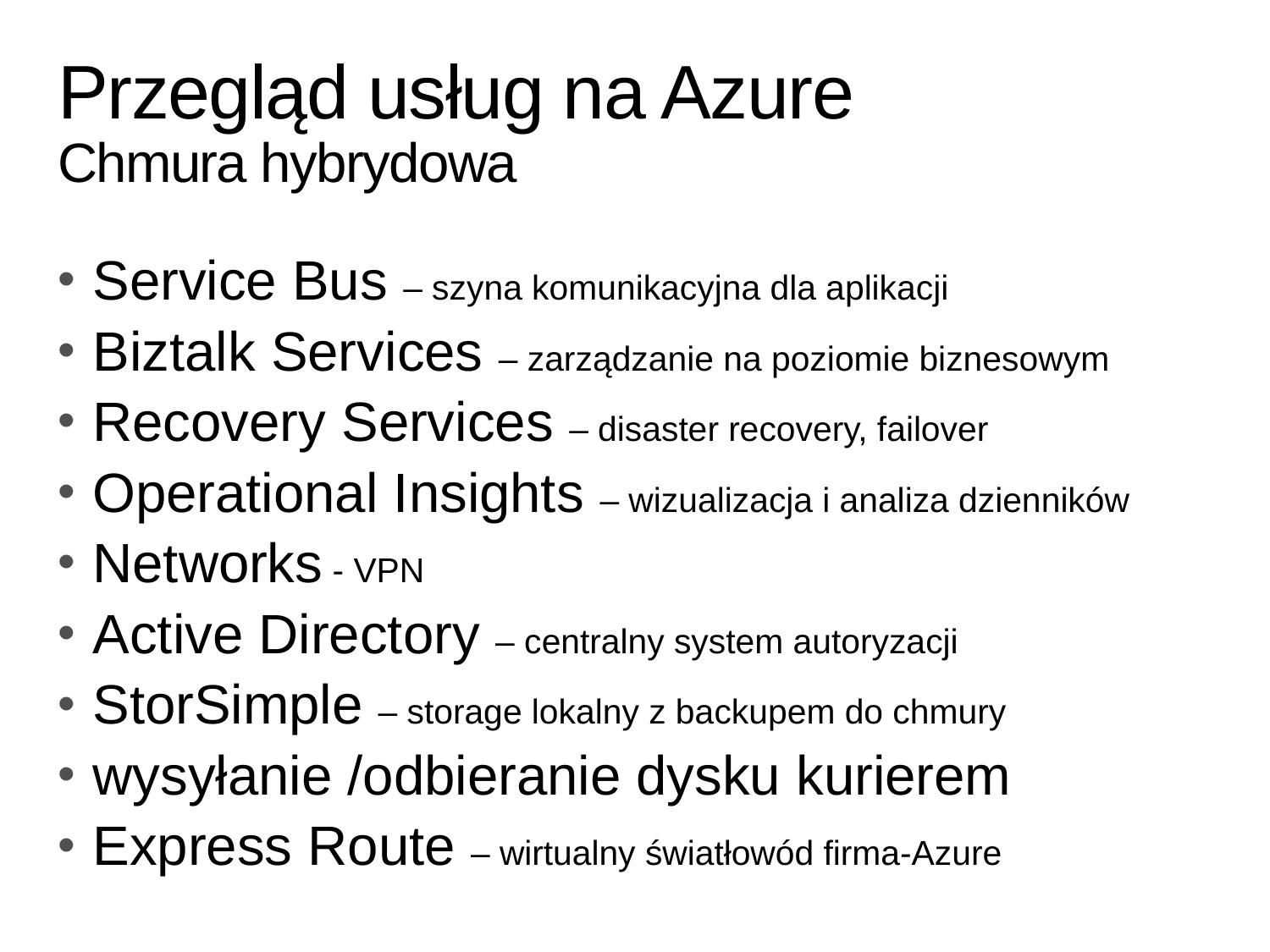

# Przegląd usług na Azure Chmura hybrydowa
Service Bus – szyna komunikacyjna dla aplikacji
Biztalk Services – zarządzanie na poziomie biznesowym
Recovery Services – disaster recovery, failover
Operational Insights – wizualizacja i analiza dzienników
Networks - VPN
Active Directory – centralny system autoryzacji
StorSimple – storage lokalny z backupem do chmury
wysyłanie /odbieranie dysku kurierem
Express Route – wirtualny światłowód firma-Azure